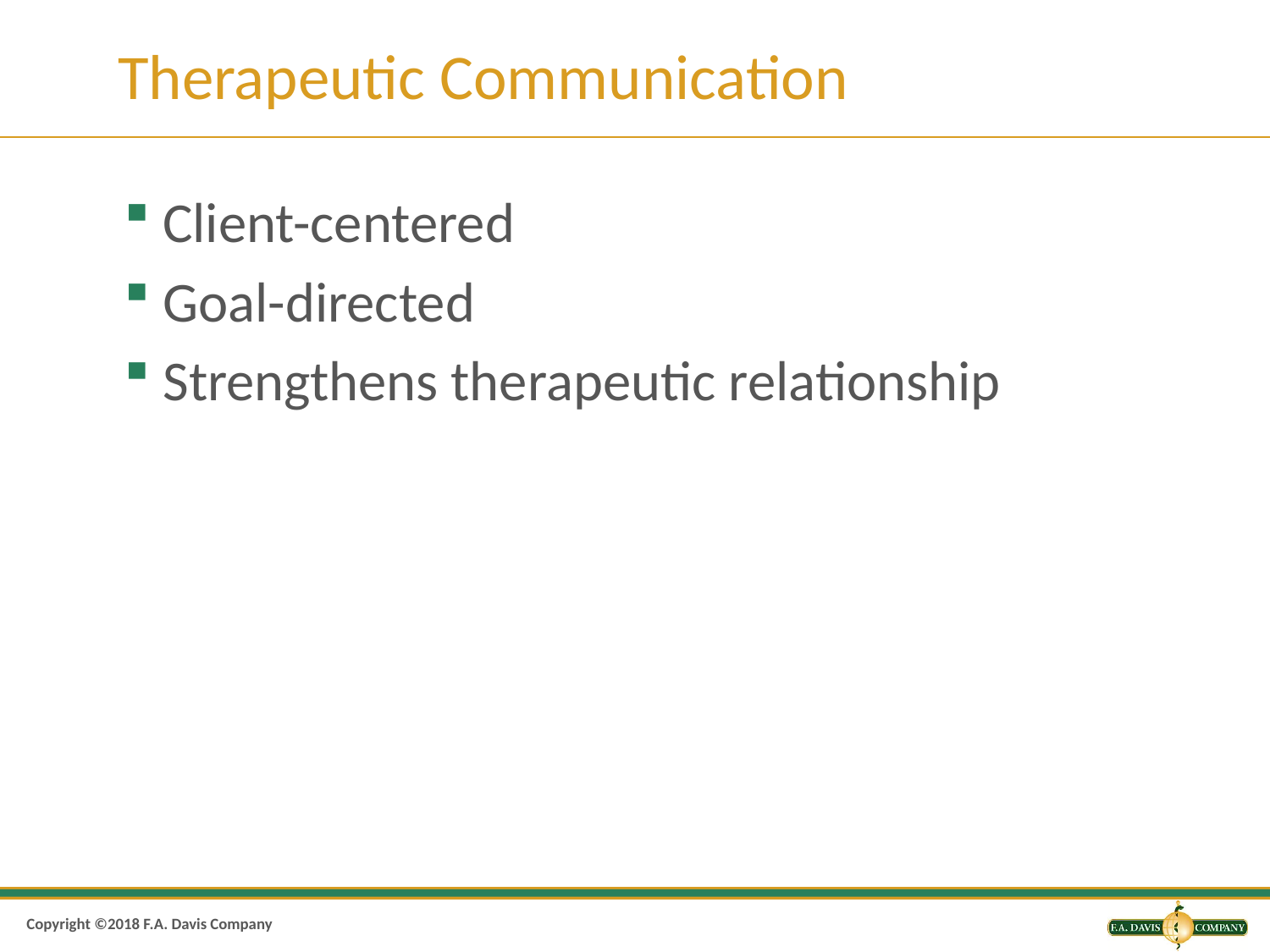

# Therapeutic Communication
Client-centered
Goal-directed
Strengthens therapeutic relationship